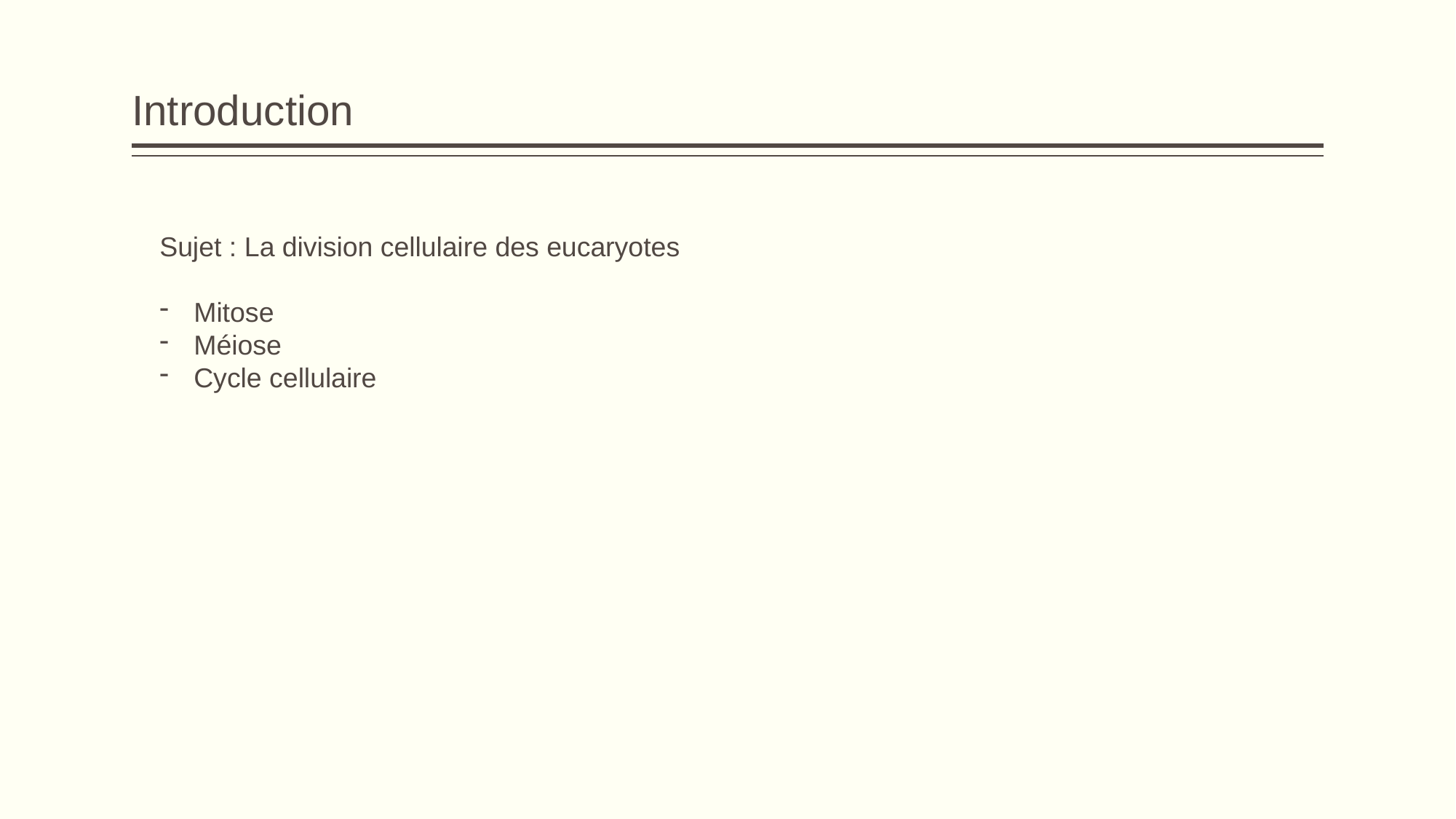

# Introduction
Sujet : La division cellulaire des eucaryotes

Mitose
Méiose
Cycle cellulaire